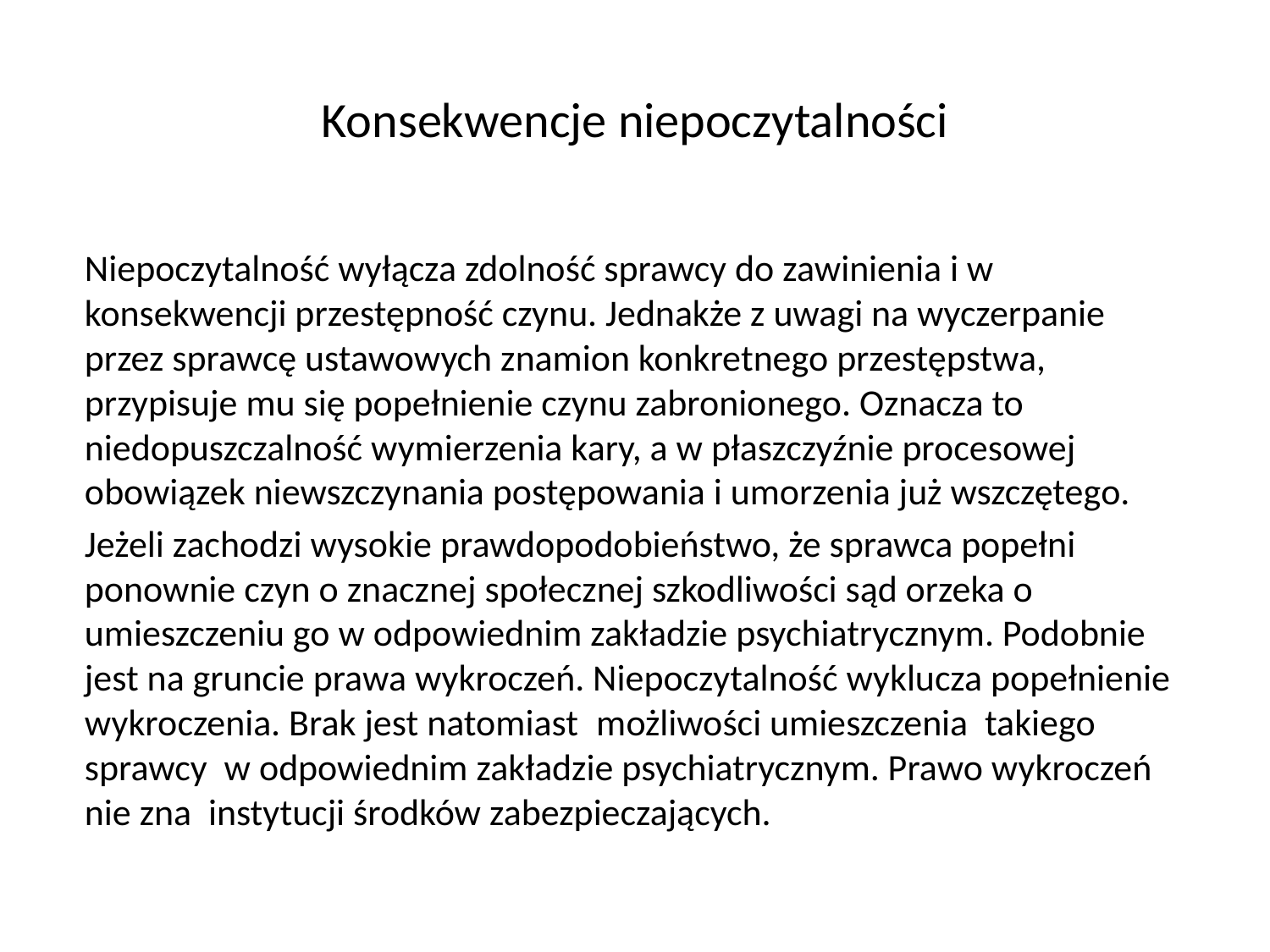

# Konsekwencje niepoczytalności

Niepoczytalność wyłącza zdolność sprawcy do zawinienia i w konsekwencji przestępność czynu. Jednakże z uwagi na wyczerpanie przez sprawcę ustawowych znamion konkretnego przestępstwa, przypisuje mu się popełnienie czynu zabronionego. Oznacza to niedopuszczalność wymierzenia kary, a w płaszczyźnie procesowej obowiązek niewszczynania postępowania i umorzenia już wszczętego.
Jeżeli zachodzi wysokie prawdopodobieństwo, że sprawca popełni ponownie czyn o znacznej społecznej szkodliwości sąd orzeka o umieszczeniu go w odpowiednim zakładzie psychiatrycznym. Podobnie jest na gruncie prawa wykroczeń. Niepoczytalność wyklucza popełnienie wykroczenia. Brak jest natomiast  możliwości umieszczenia  takiego sprawcy  w odpowiednim zakładzie psychiatrycznym. Prawo wykroczeń nie zna  instytucji środków zabezpieczających.